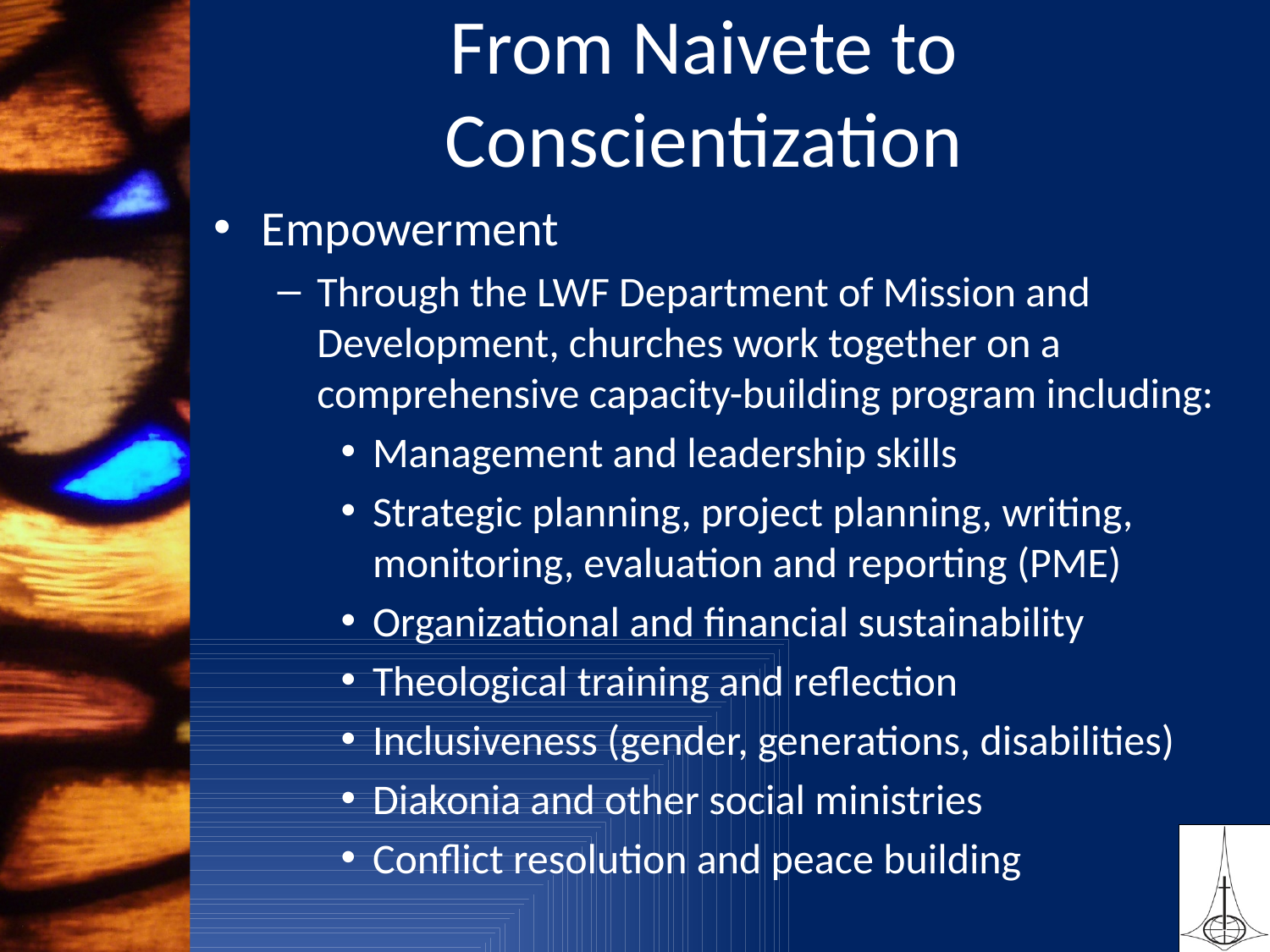

# From Naivete to Conscientization
Empowerment
Through the LWF Department of Mission and Development, churches work together on a  comprehensive capacity-building program including:
Management and leadership skills
Strategic planning, project planning, writing, monitoring, evaluation and reporting (PME)
Organizational and financial sustainability
Theological training and reflection
Inclusiveness (gender, generations, disabilities)
Diakonia and other social ministries
Conflict resolution and peace building